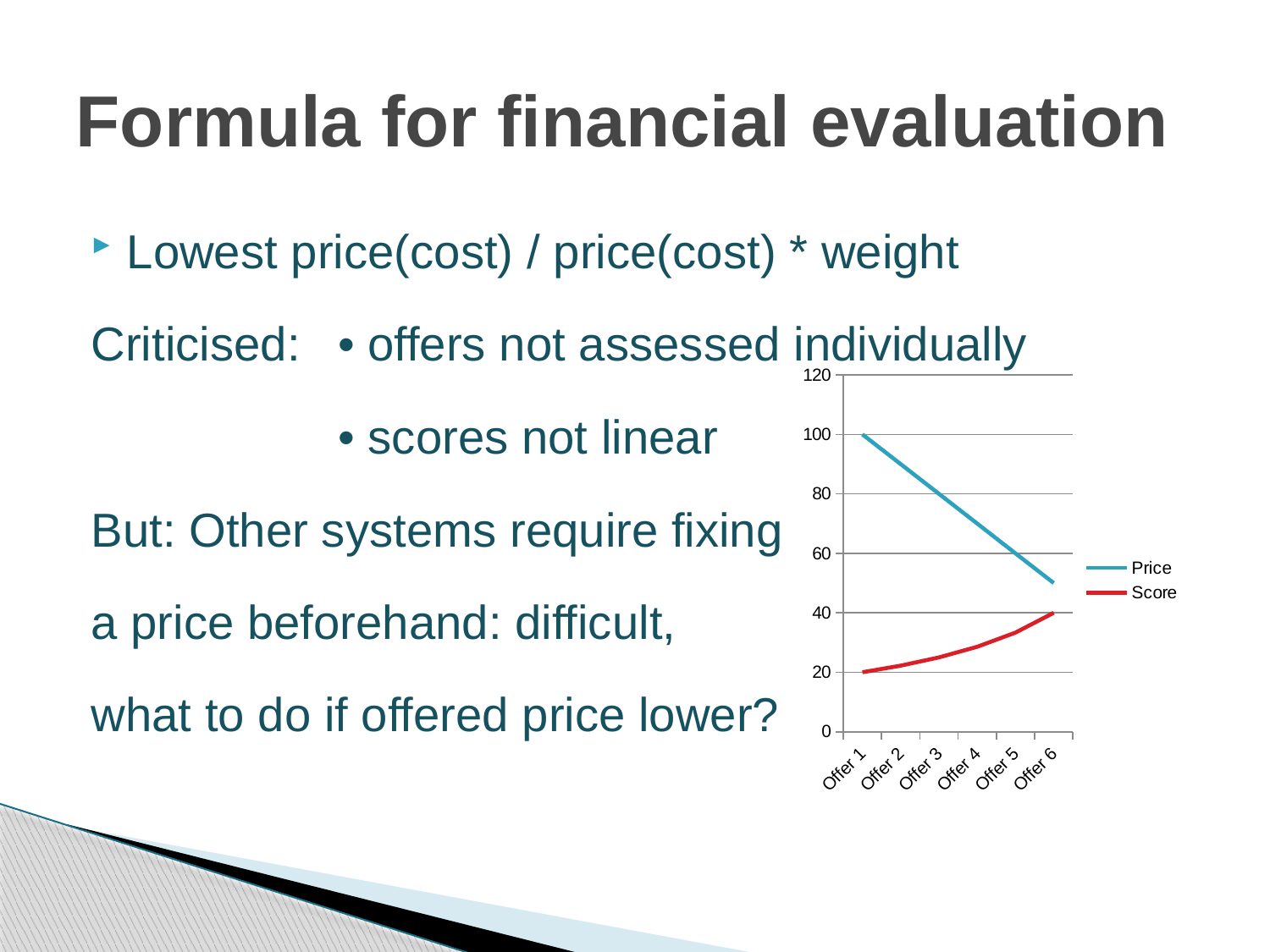

# Formula for financial evaluation
Lowest price(cost) / price(cost) * weight
Criticised: 	• offers not assessed individually
	• scores not linear
But: Other systems require fixing
a price beforehand: difficult,
what to do if offered price lower?

### Chart

| Category | Price | Score |
|---|---|---|
| Offer 1 | 100.0 | 20.0 |
| Offer 2 | 90.0 | 22.222222222222182 |
| Offer 3 | 80.0 | 25.0 |
| Offer 4 | 70.0 | 28.571428571428573 |
| Offer 5 | 60.0 | 33.333333333333336 |
| Offer 6 | 50.0 | 40.0 |